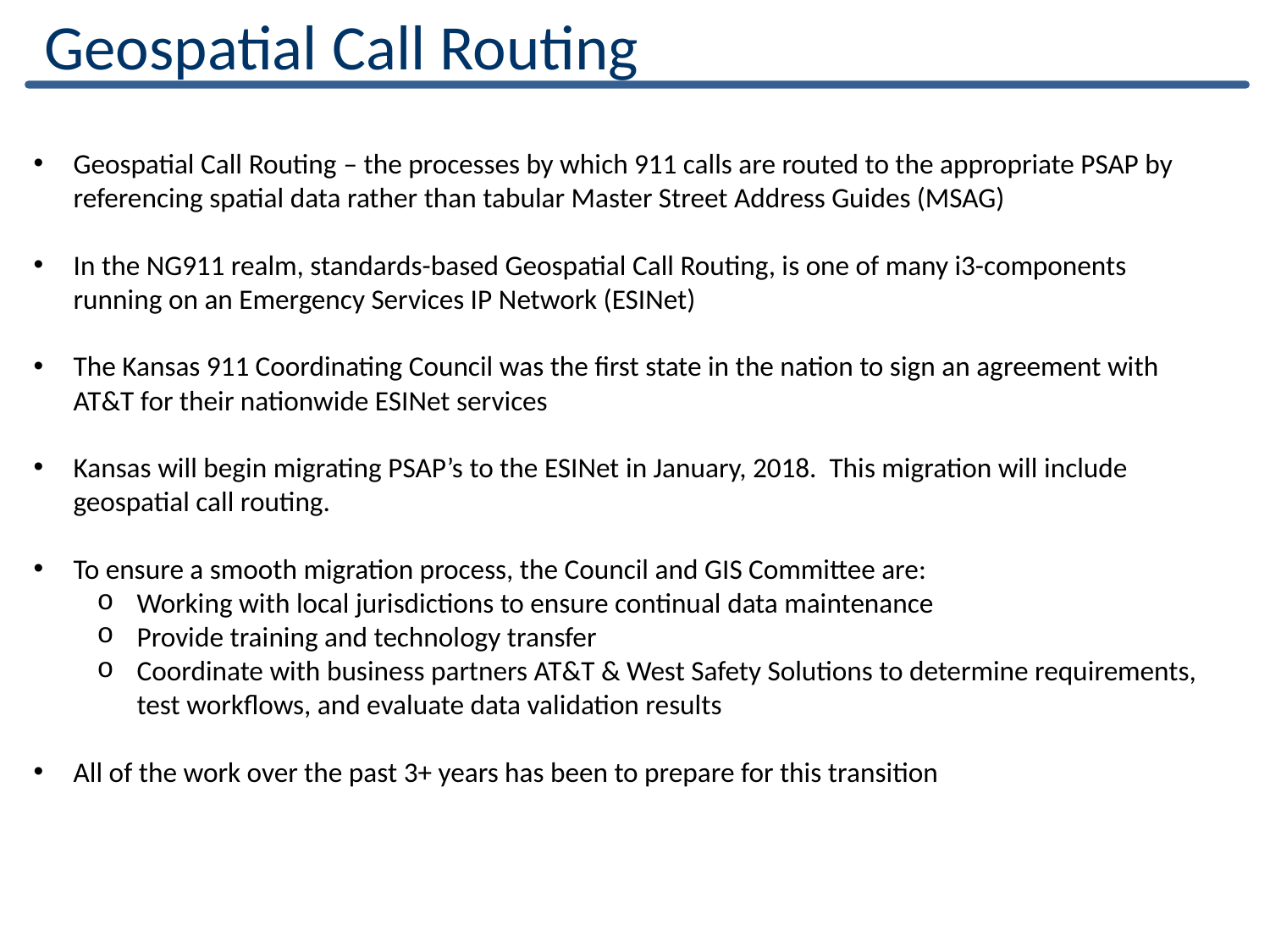

Geospatial Call Routing

Geospatial Call Routing – the processes by which 911 calls are routed to the appropriate PSAP by referencing spatial data rather than tabular Master Street Address Guides (MSAG)

In the NG911 realm, standards-based Geospatial Call Routing, is one of many i3-components running on an Emergency Services IP Network (ESINet)

The Kansas 911 Coordinating Council was the first state in the nation to sign an agreement with AT&T for their nationwide ESINet services

Kansas will begin migrating PSAP’s to the ESINet in January, 2018.  This migration will include geospatial call routing.

To ensure a smooth migration process, the Council and GIS Committee are:
Working with local jurisdictions to ensure continual data maintenance
Provide training and technology transfer
Coordinate with business partners AT&T & West Safety Solutions to determine requirements, test workflows, and evaluate data validation results

All of the work over the past 3+ years has been to prepare for this transition